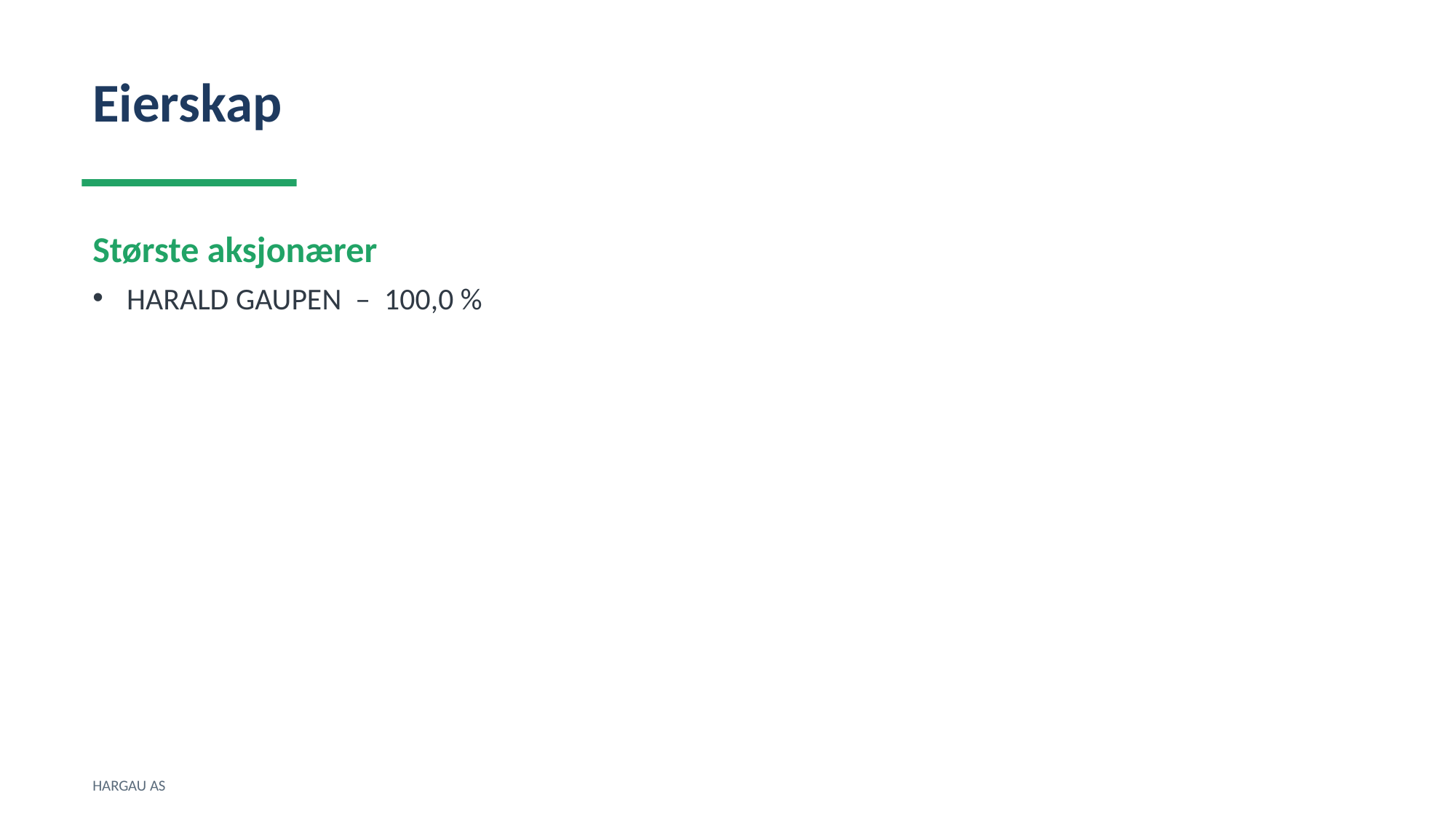

Eierskap

Største aksjonærer
HARALD GAUPEN  –  100,0 %
HARGAU AS